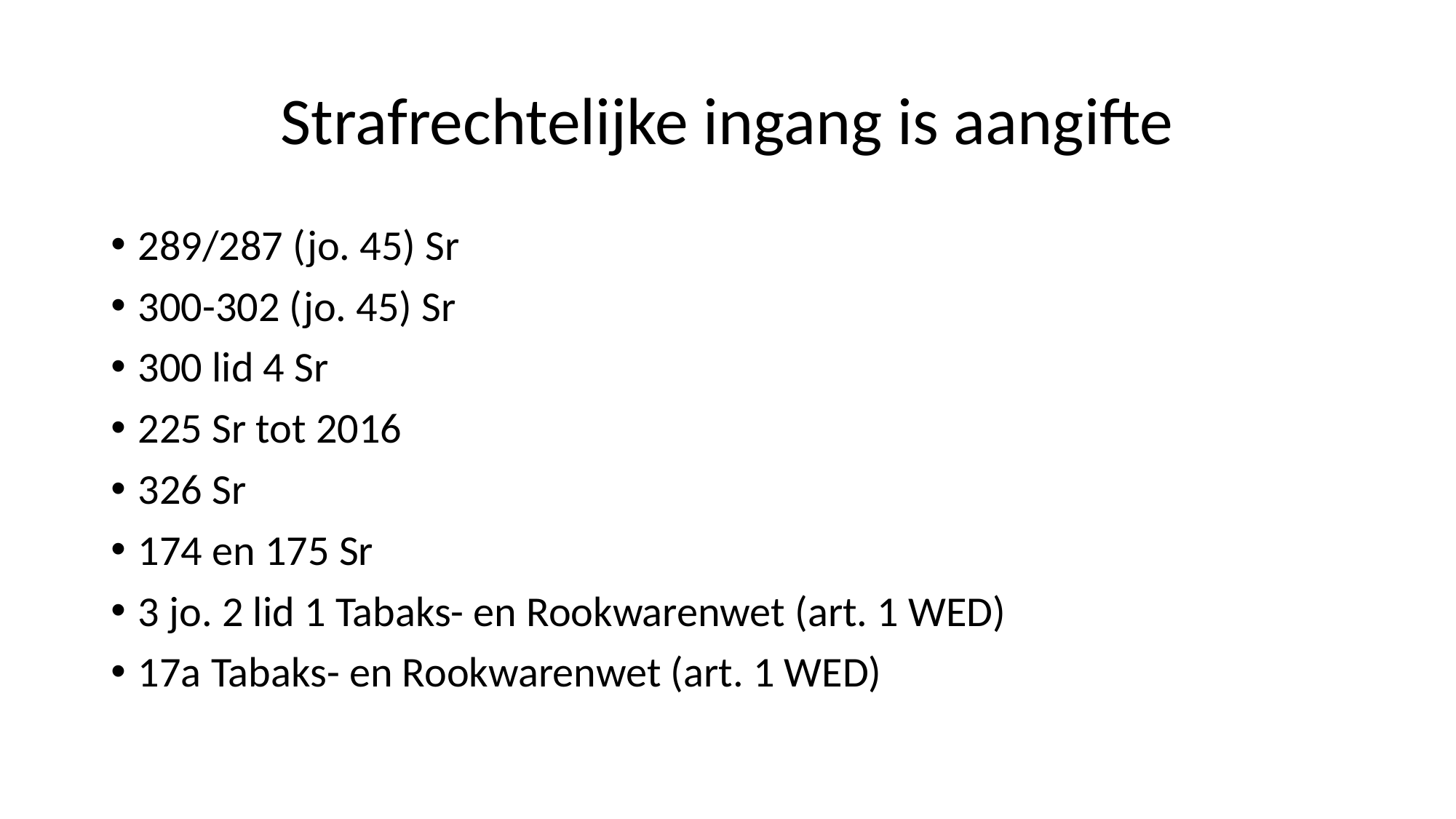

# Strafrechtelijke ingang is aangifte
289/287 (jo. 45) Sr
300-302 (jo. 45) Sr
300 lid 4 Sr
225 Sr tot 2016
326 Sr
174 en 175 Sr
3 jo. 2 lid 1 Tabaks- en Rookwarenwet (art. 1 WED)
17a Tabaks- en Rookwarenwet (art. 1 WED)